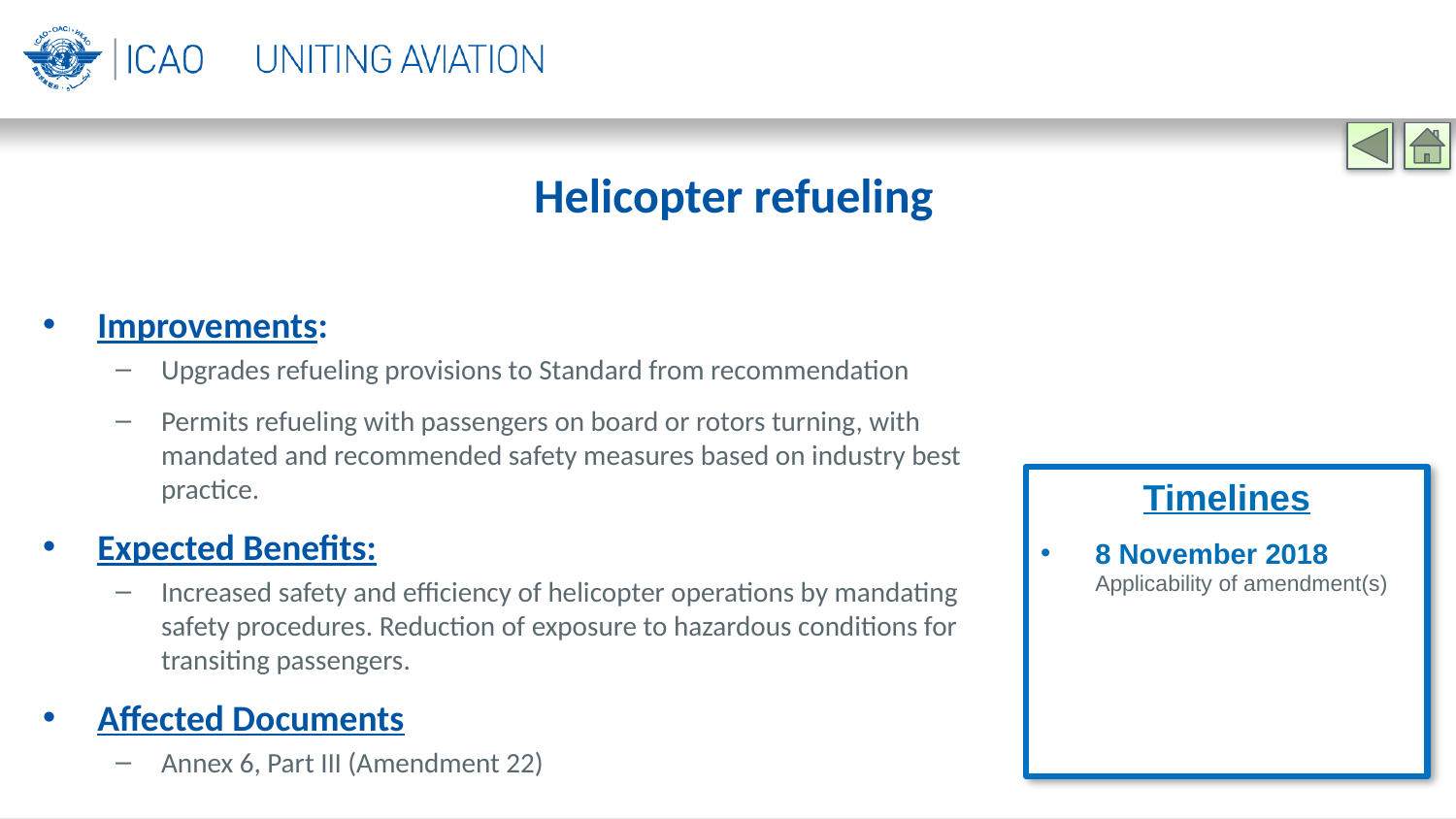

Helicopter refueling
Improvements:
Upgrades refueling provisions to Standard from recommendation
Permits refueling with passengers on board or rotors turning, with mandated and recommended safety measures based on industry best practice.
Expected Benefits:
Increased safety and efficiency of helicopter operations by mandating safety procedures. Reduction of exposure to hazardous conditions for transiting passengers.
Affected Documents
Annex 6, Part III (Amendment 22)

Timelines
8 November 2018
Applicability of amendment(s)